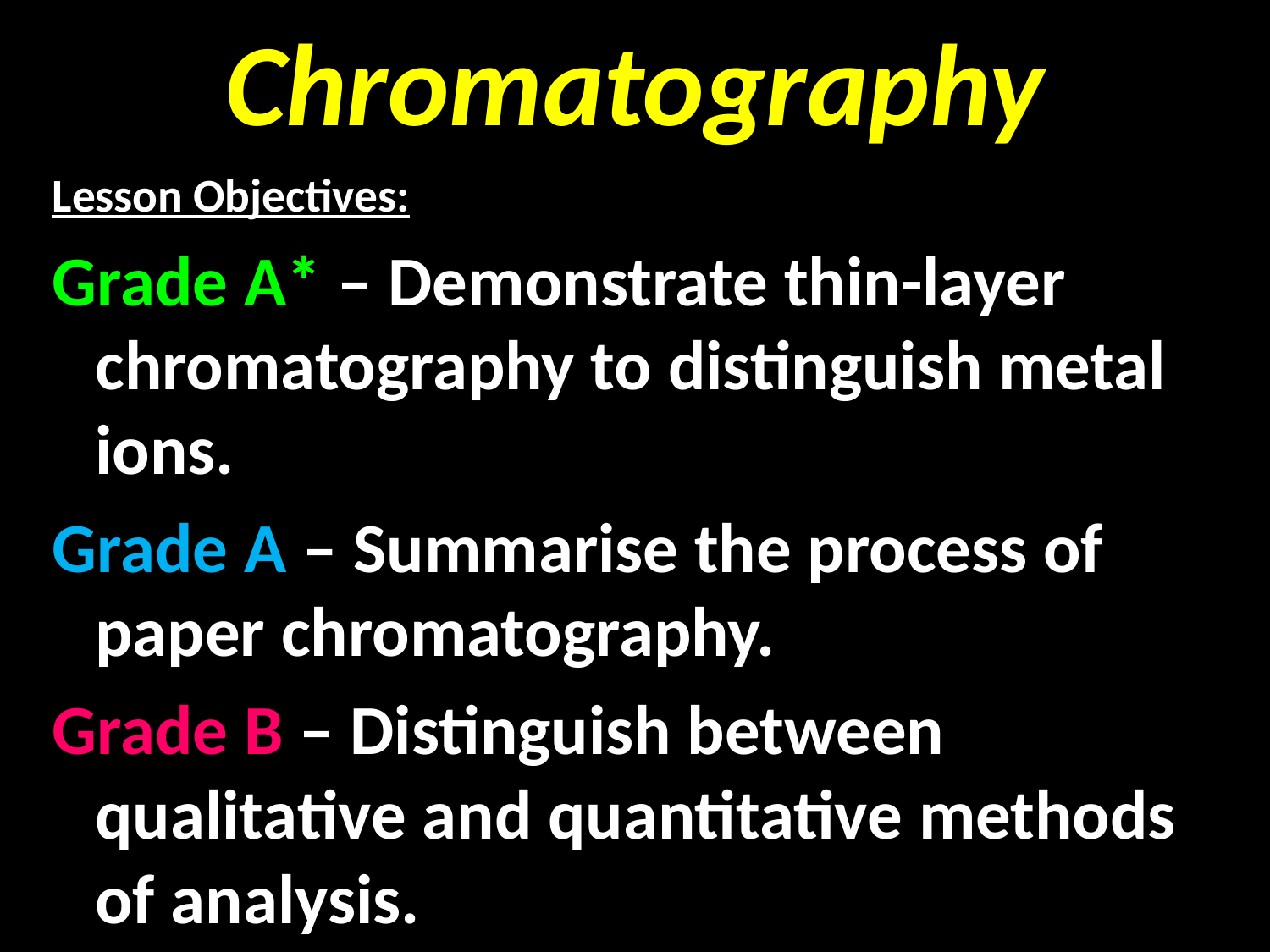

# Chromatography
Lesson Objectives:
Grade A* – Demonstrate thin-layer chromatography to distinguish metal ions.
Grade A – Summarise the process of paper chromatography.
Grade B – Distinguish between qualitative and quantitative methods of analysis.